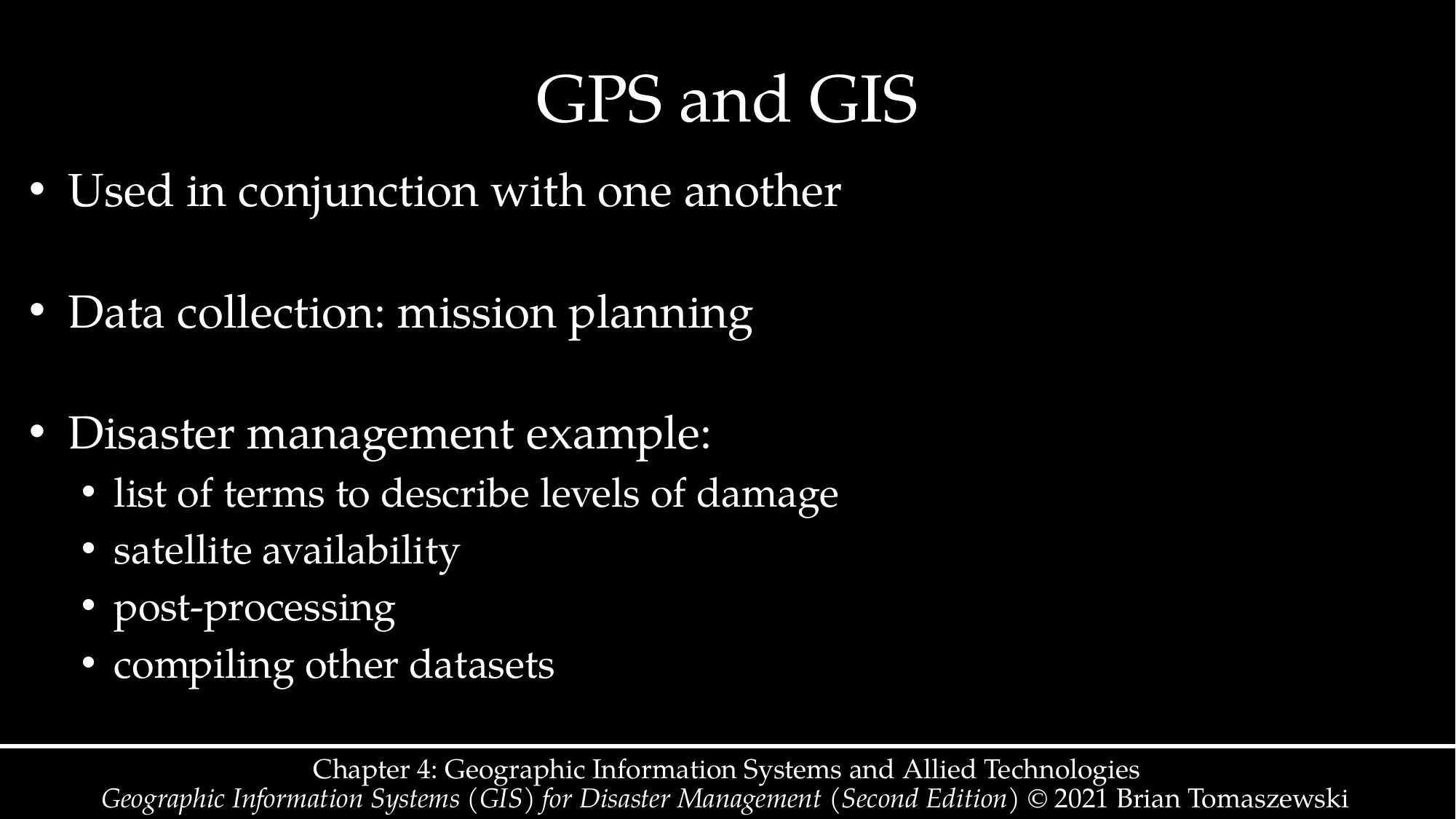

# GPS and GIS
Used in conjunction with one another
Data collection: mission planning
Disaster management example:
list of terms to describe levels of damage
satellite availability
post-processing
compiling other datasets